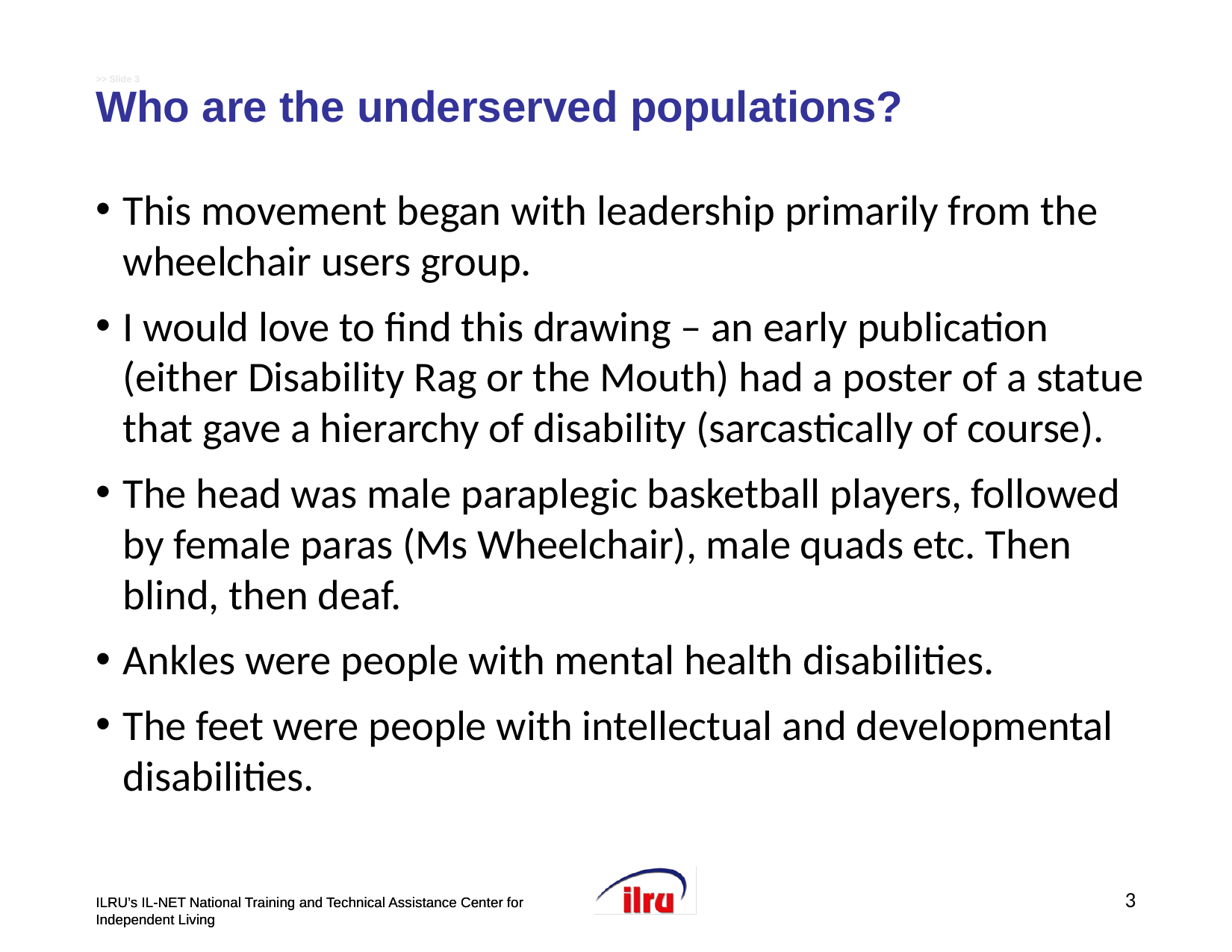

# >> Slide 3 Who are the underserved populations?
This movement began with leadership primarily from the wheelchair users group.
I would love to find this drawing – an early publication (either Disability Rag or the Mouth) had a poster of a statue that gave a hierarchy of disability (sarcastically of course).
The head was male paraplegic basketball players, followed by female paras (Ms Wheelchair), male quads etc. Then blind, then deaf.
Ankles were people with mental health disabilities.
The feet were people with intellectual and developmental disabilities.

3